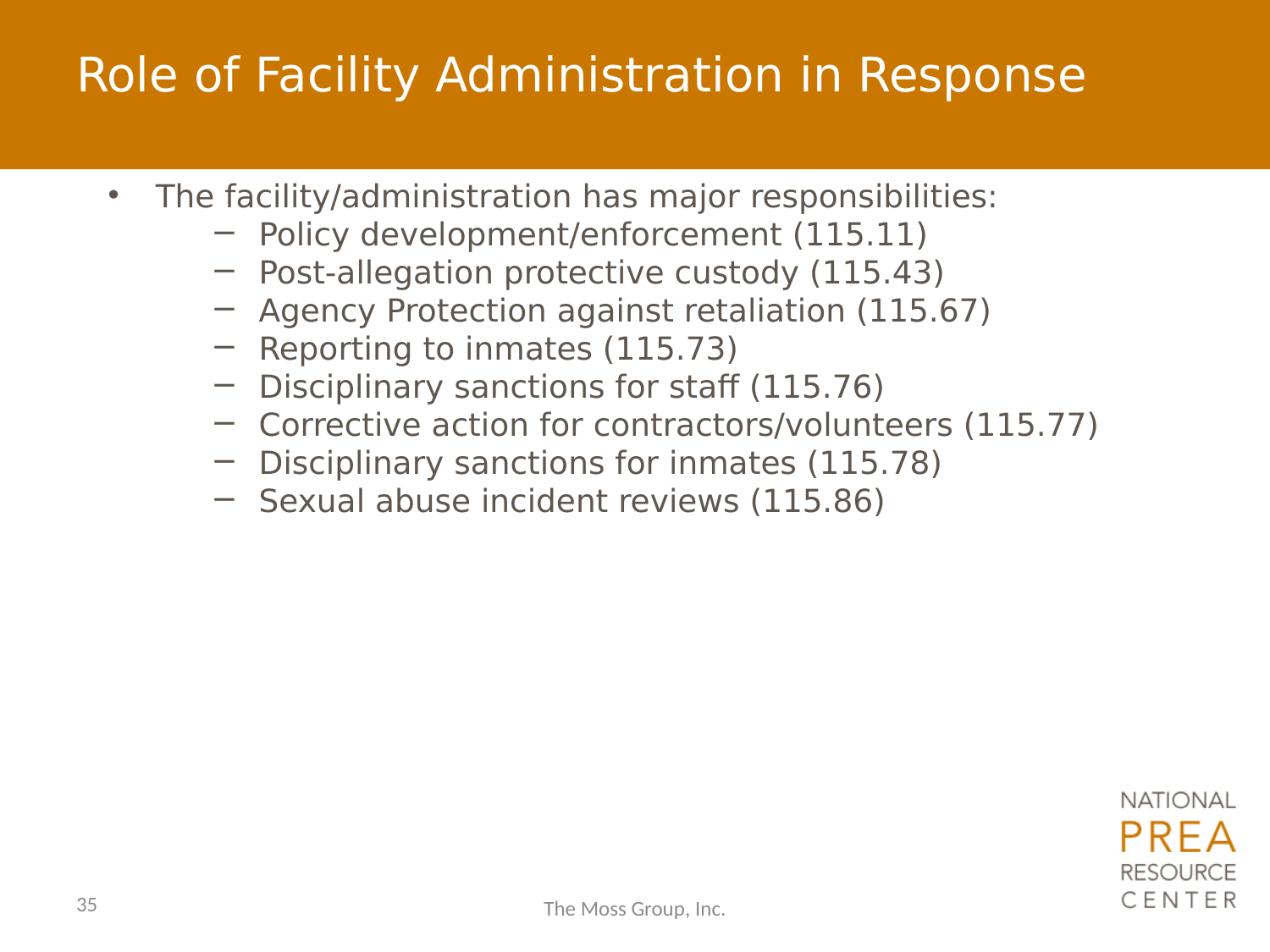

# Role of Facility Administration in Response
The facility/administration has major responsibilities:
Policy development/enforcement (115.11)
Post-allegation protective custody (115.43)
Agency Protection against retaliation (115.67)
Reporting to inmates (115.73)
Disciplinary sanctions for staff (115.76)
Corrective action for contractors/volunteers (115.77)
Disciplinary sanctions for inmates (115.78)
Sexual abuse incident reviews (115.86)

35
The Moss Group, Inc.